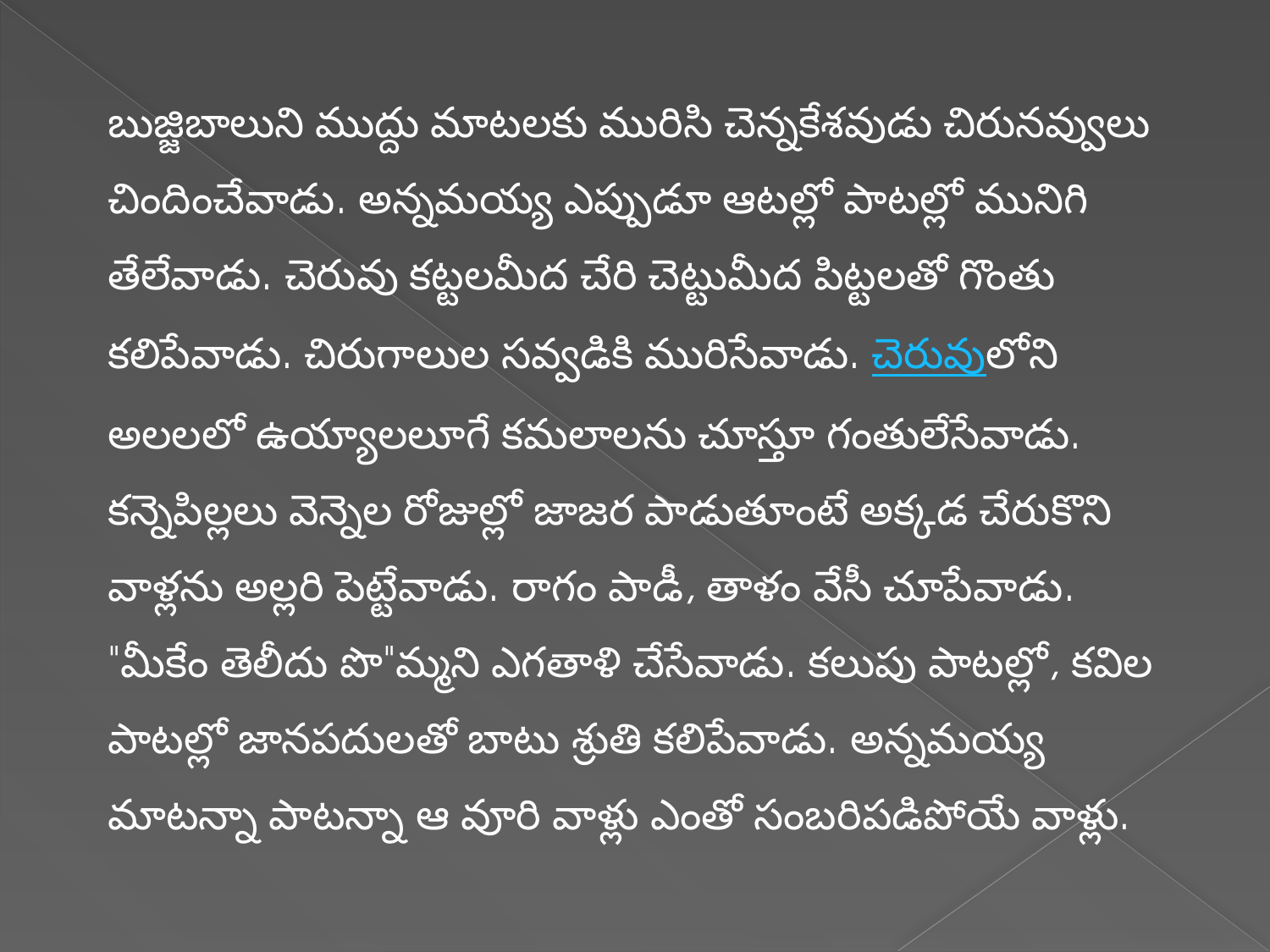

బుజ్జిబాలుని ముద్దు మాటలకు మురిసి చెన్నకేశవుడు చిరునవ్వులు చిందించేవాడు. అన్నమయ్య ఎప్పుడూ ఆటల్లో పాటల్లో మునిగి తేలేవాడు. చెరువు కట్టలమీద చేరి చెట్టుమీద పిట్టలతో గొంతు కలిపేవాడు. చిరుగాలుల సవ్వడికి మురిసేవాడు. చెరువులోని అలలలో ఉయ్యాలలూగే కమలాలను చూస్తూ గంతులేసేవాడు. కన్నెపిల్లలు వెన్నెల రోజుల్లో జాజర పాడుతూంటే అక్కడ చేరుకొని వాళ్లను అల్లరి పెట్టేవాడు. రాగం పాడీ, తాళం వేసీ చూపేవాడు. "మీకేం తెలీదు పొ"మ్మని ఎగతాళి చేసేవాడు. కలుపు పాటల్లో, కవిల పాటల్లో జానపదులతో బాటు శ్రుతి కలిపేవాడు. అన్నమయ్య మాటన్నా పాటన్నా ఆ వూరి వాళ్లు ఎంతో సంబరిపడిపోయే వాళ్లు.